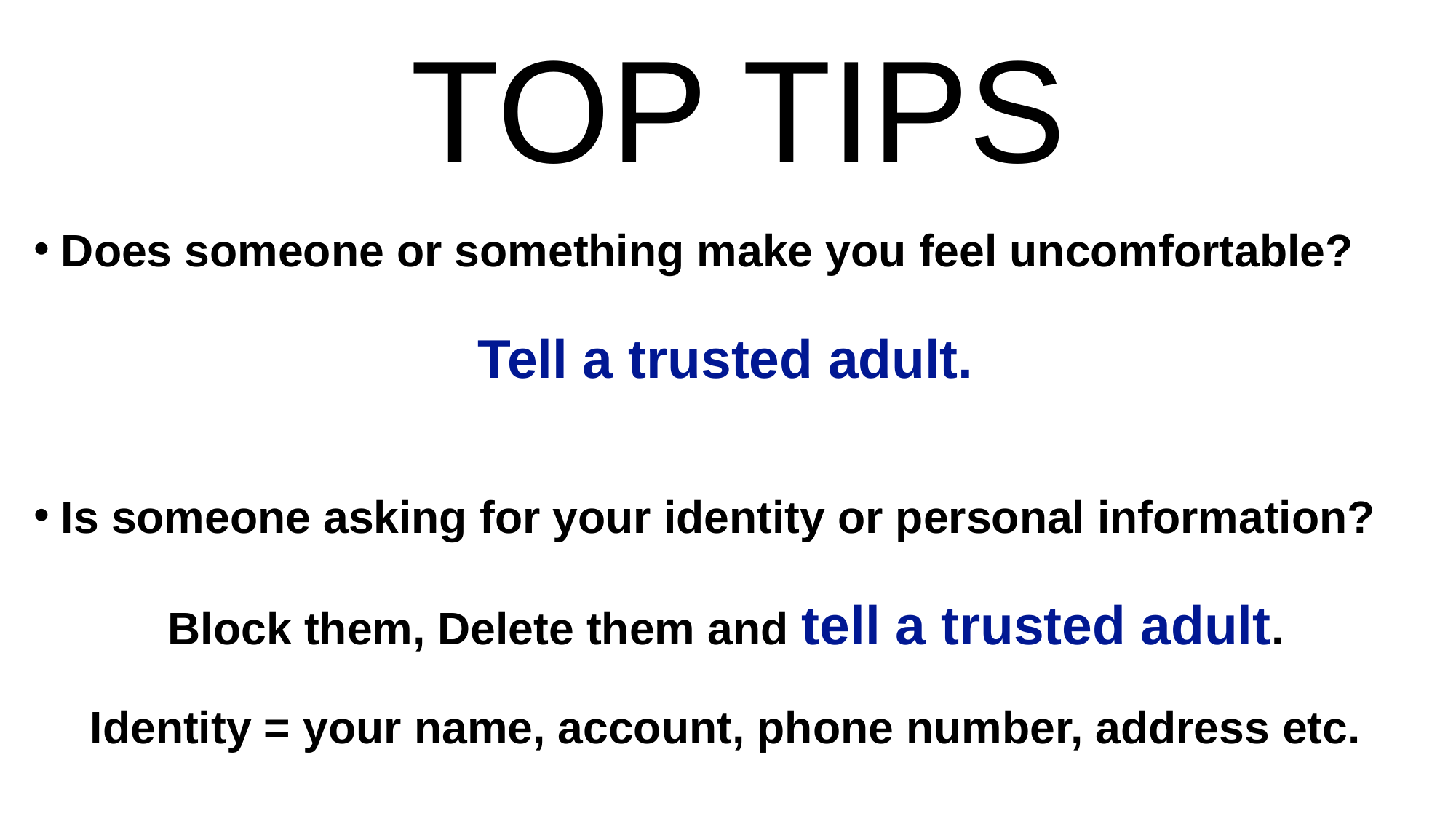

# TOP TIPS
Does someone or something make you feel uncomfortable?
Tell a trusted adult.

Is someone asking for your identity or personal information?
Block them, Delete them and tell a trusted adult.
Identity = your name, account, phone number, address etc.